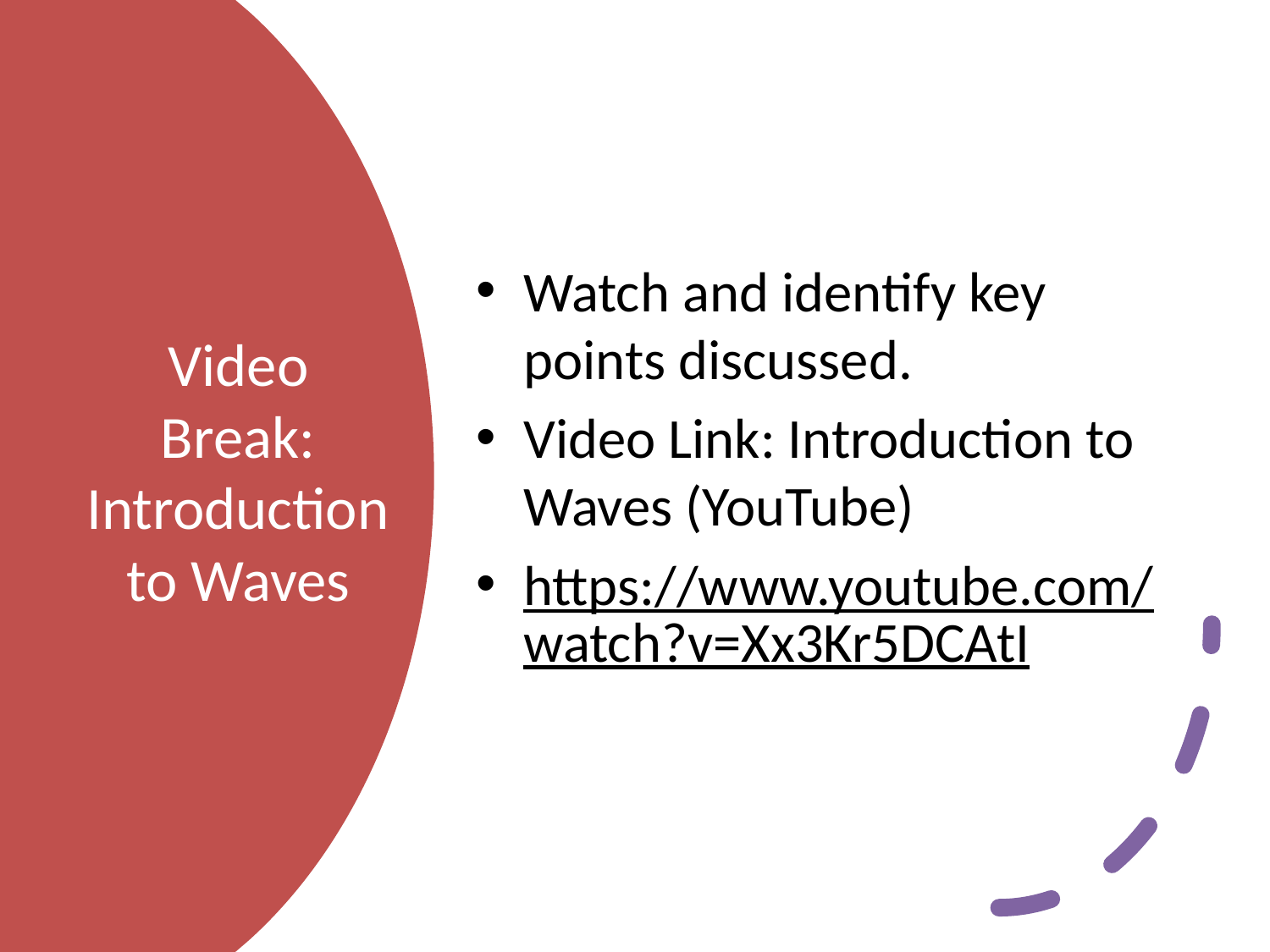

Watch and identify key points discussed.
Video Link: Introduction to Waves (YouTube)
https://www.youtube.com/watch?v=Xx3Kr5DCAtI
# Video Break: Introduction to Waves